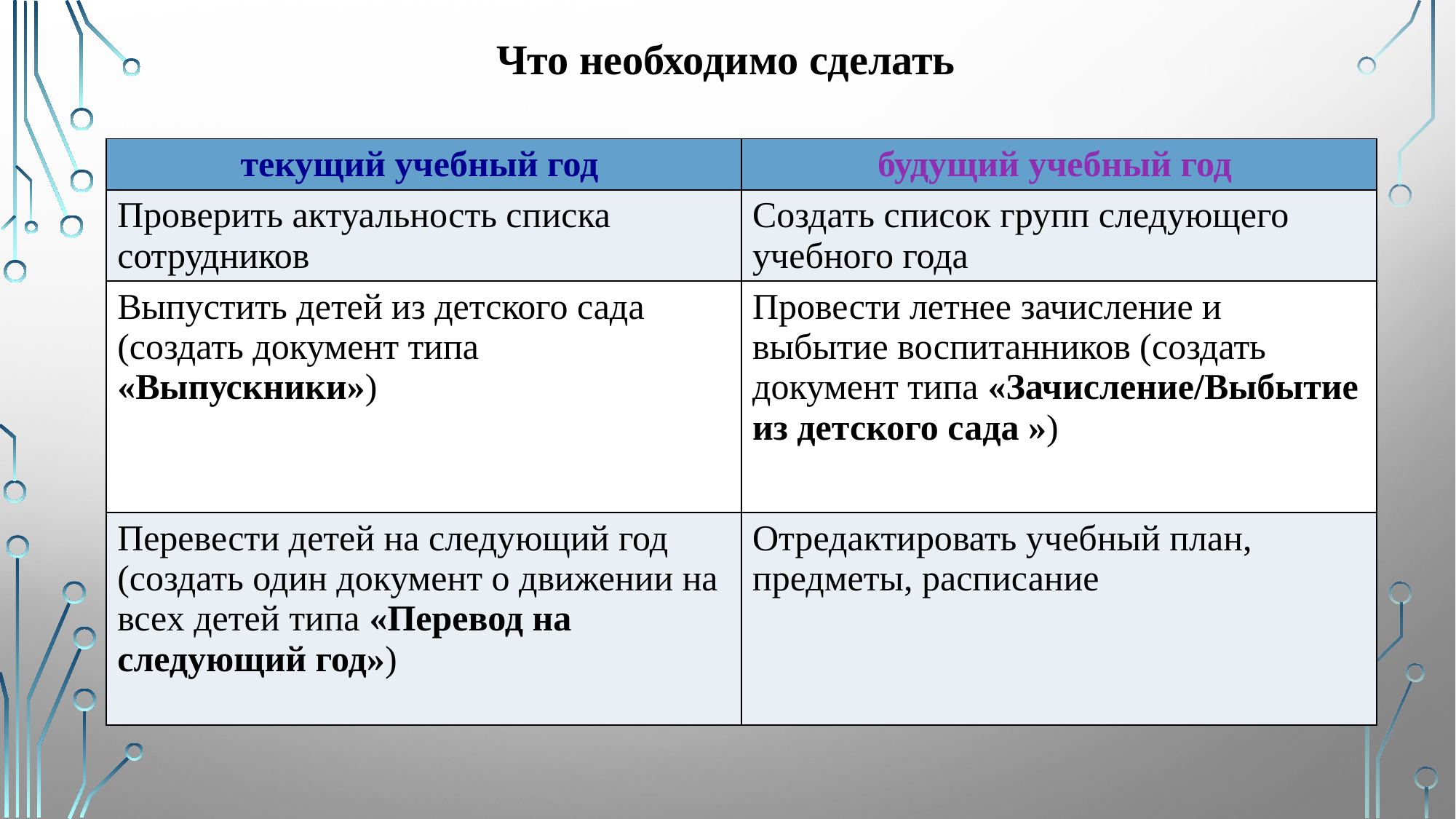

Что необходимо сделать
| текущий учебный год | будущий учебный год |
| --- | --- |
| Проверить актуальность списка сотрудников | Создать список групп следующего учебного года |
| Выпустить детей из детского сада (создать документ типа «Выпускники») | Провести летнее зачисление и выбытие воспитанников (создать документ типа «Зачисление/Выбытие из детского сада ») |
| Перевести детей на следующий год (создать один документ о движении на всех детей типа «Перевод на следующий год») | Отредактировать учебный план, предметы, расписание |